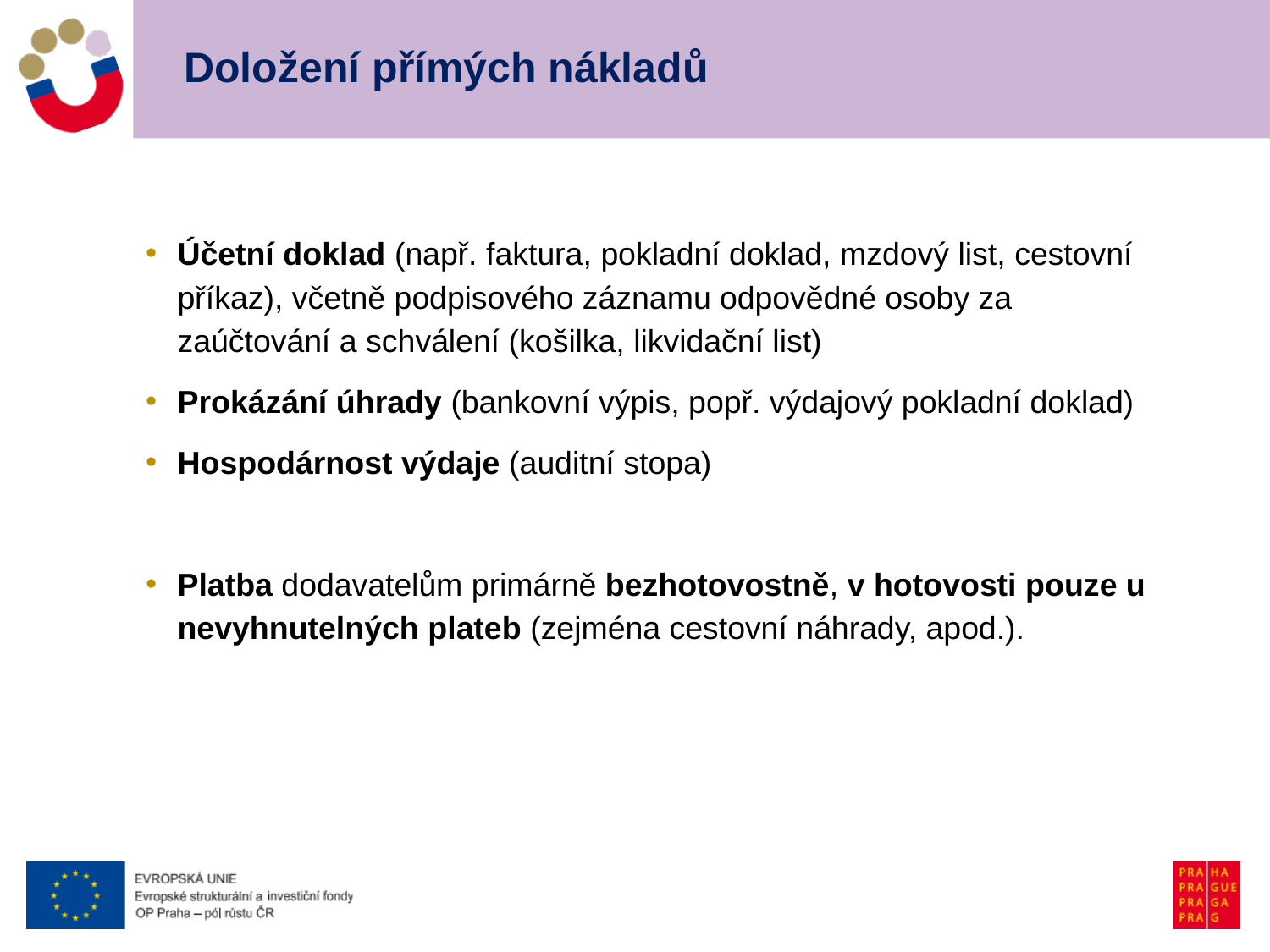

# Doložení přímých nákladů
Účetní doklad (např. faktura, pokladní doklad, mzdový list, cestovní příkaz), včetně podpisového záznamu odpovědné osoby za zaúčtování a schválení (košilka, likvidační list)
Prokázání úhrady (bankovní výpis, popř. výdajový pokladní doklad)
Hospodárnost výdaje (auditní stopa)

Platba dodavatelům primárně bezhotovostně, v hotovosti pouze u nevyhnutelných plateb (zejména cestovní náhrady, apod.).